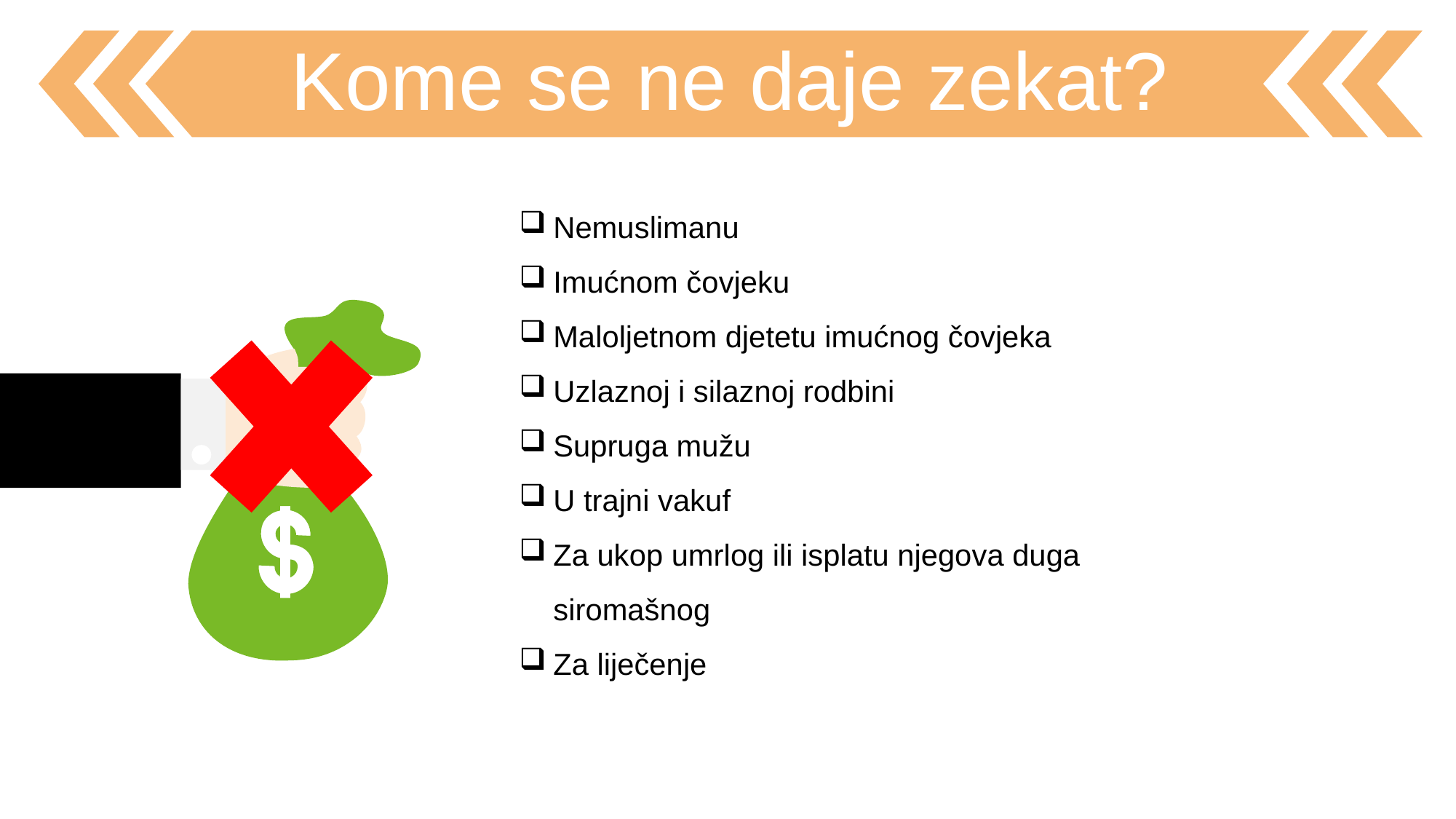

Kome se ne daje zekat?
Nemuslimanu
Imućnom čovjeku
Maloljetnom djetetu imućnog čovjeka
Uzlaznoj i silaznoj rodbini
Supruga mužu
U trajni vakuf
Za ukop umrlog ili isplatu njegova duga siromašnog
Za liječenje